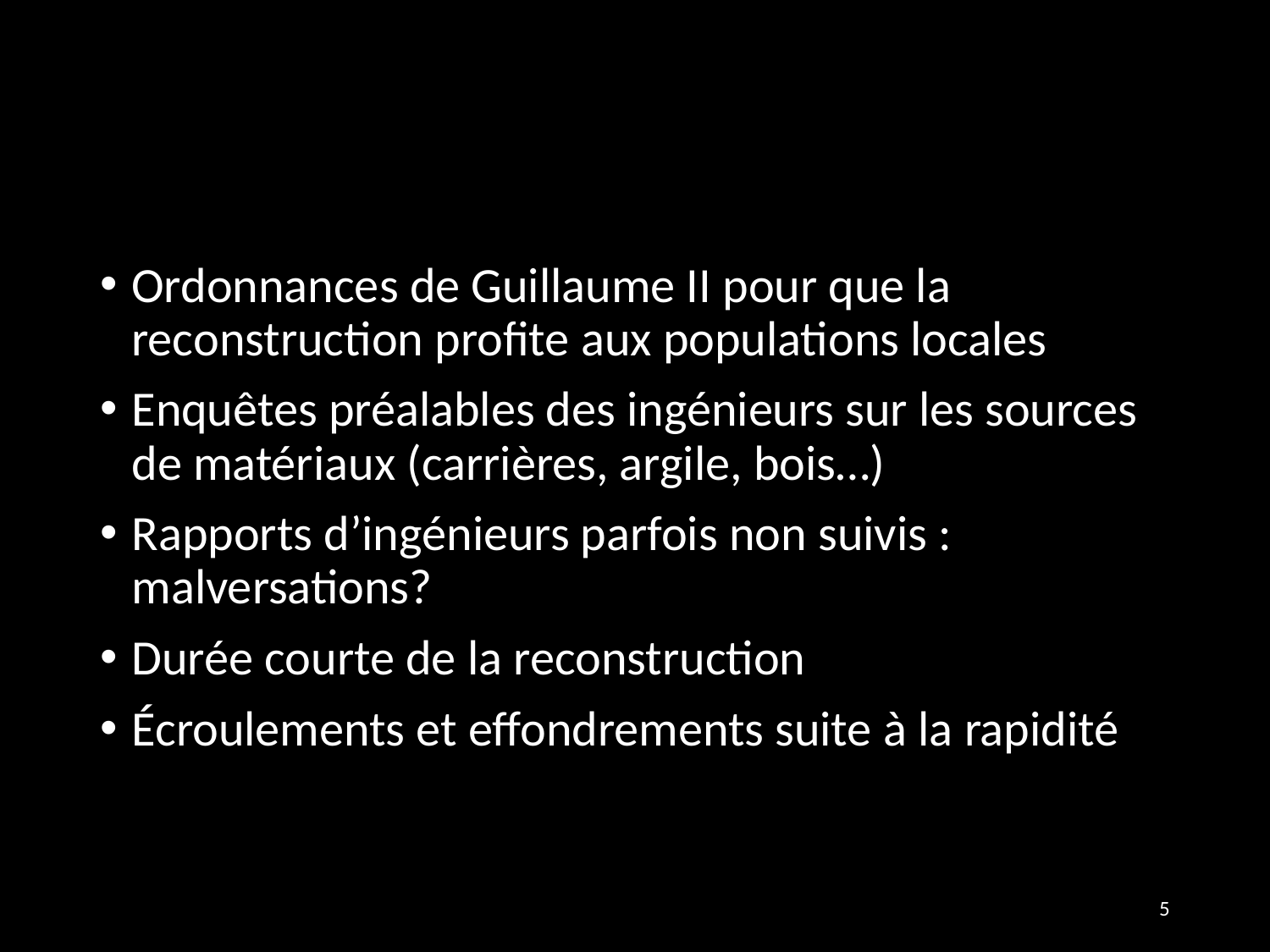

Ordonnances de Guillaume II pour que la reconstruction profite aux populations locales
Enquêtes préalables des ingénieurs sur les sources de matériaux (carrières, argile, bois…)
Rapports d’ingénieurs parfois non suivis : malversations?
Durée courte de la reconstruction
Écroulements et effondrements suite à la rapidité
5